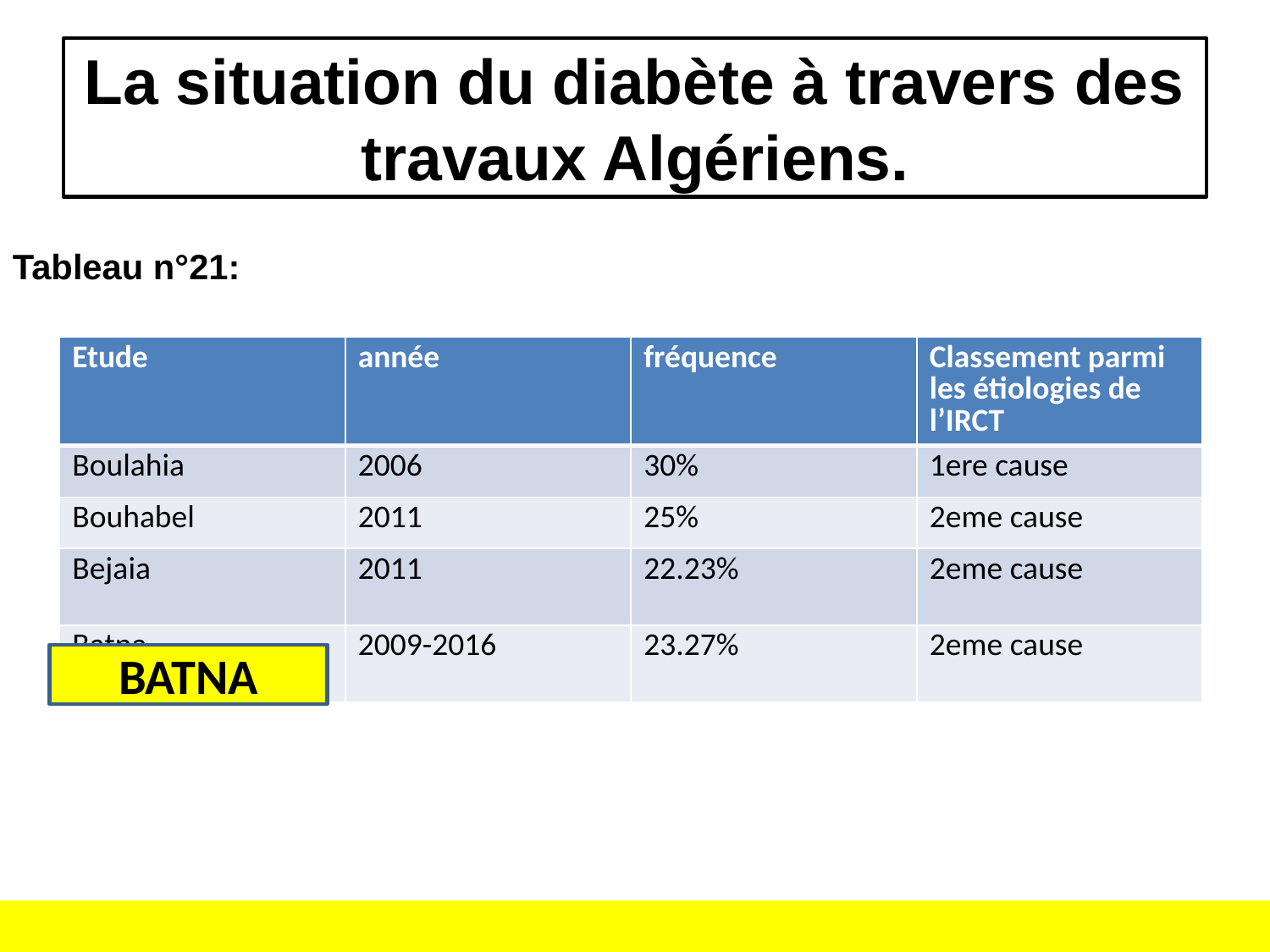

# La situation du diabète à travers des travaux Algériens.
Tableau n°21:

| Etude | année | fréquence | Classement parmi les étiologies de l’IRCT |
| --- | --- | --- | --- |
| Boulahia | 2006 | 30% | 1ere cause |
| Bouhabel | 2011 | 25% | 2eme cause |
| Bejaia | 2011 | 22.23% | 2eme cause |
| Batna | 2009-2016 | 23.27% | 2eme cause |
BATNA
58